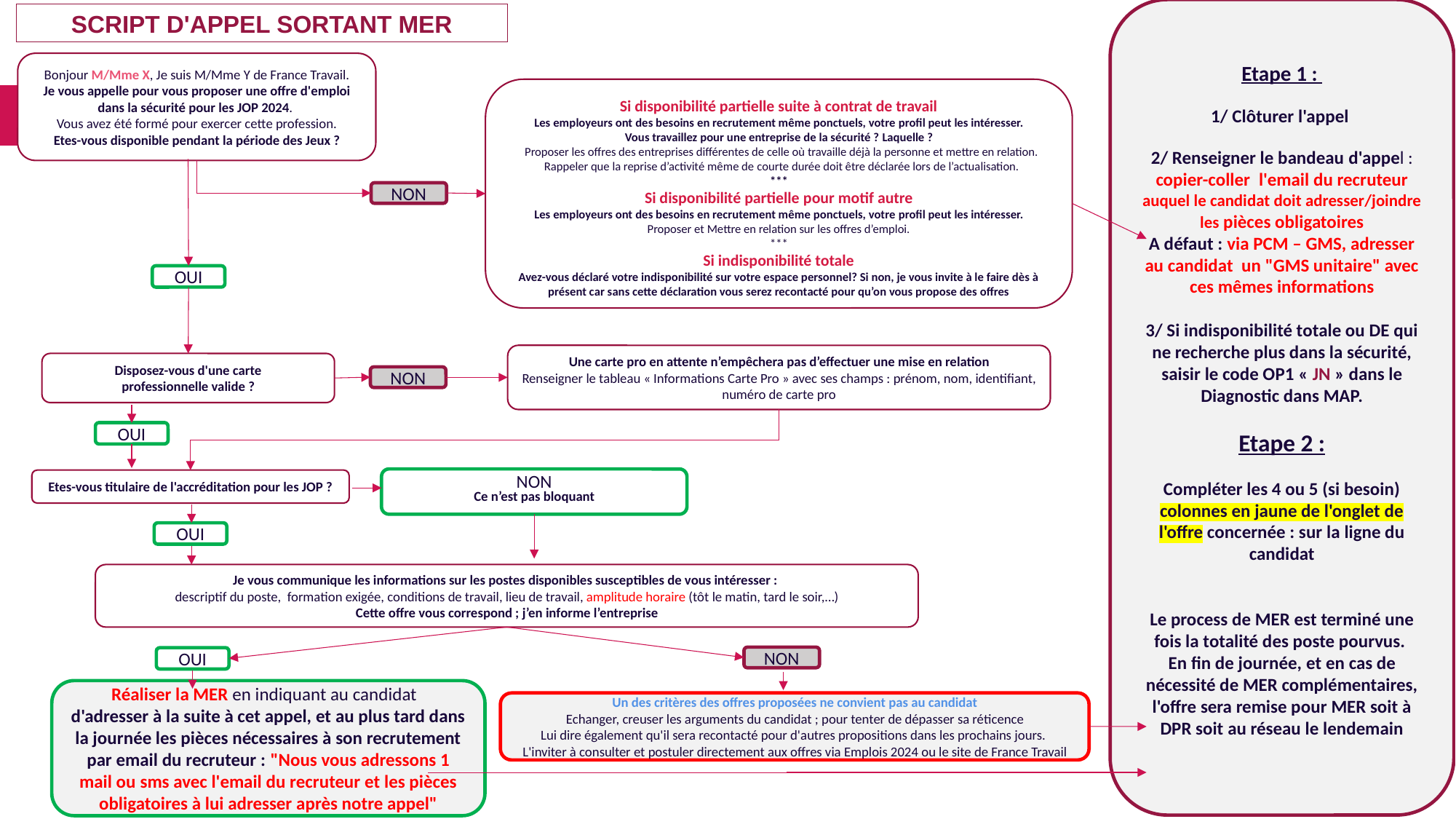

Etape 1 :

1/ Clôturer l'appel

2/ Renseigner le bandeau d'appel : copier-coller  l'email du recruteur auquel le candidat doit adresser/joindre les pièces obligatoires
A défaut : via PCM – GMS, adresser au candidat  un "GMS unitaire" avec ces mêmes informations

3/ Si indisponibilité totale ou DE qui ne recherche plus dans la sécurité, saisir le code OP1 « JN » dans le Diagnostic dans MAP.

Etape 2 :

Compléter les 4 ou 5 (si besoin) colonnes en jaune de l'onglet de l'offre concernée : sur la ligne du candidat

Le process de MER est terminé une fois la totalité des poste pourvus.
En fin de journée, et en cas de nécessité de MER complémentaires, l'offre sera remise pour MER soit à DPR soit au réseau le lendemain

# SCRIPT D'APPEL SORTANT MER
Bonjour M/Mme X, Je suis M/Mme Y de France Travail.
Je vous appelle pour vous proposer une offre d'emploi dans la sécurité pour les JOP 2024.
Vous avez été formé pour exercer cette profession.
Etes-vous disponible pendant la période des Jeux ?
Si disponibilité partielle suite à contrat de travail
Les employeurs ont des besoins en recrutement même ponctuels, votre profil peut les intéresser.
Vous travaillez pour une entreprise de la sécurité ? Laquelle ?
  Proposer les offres des entreprises différentes de celle où travaille déjà la personne et mettre en relation.
  Rappeler que la reprise d’activité même de courte durée doit être déclarée lors de l’actualisation.
***
Si disponibilité partielle pour motif autre
Les employeurs ont des besoins en recrutement même ponctuels, votre profil peut les intéresser.
Proposer et Mettre en relation sur les offres d’emploi.
***
Si indisponibilité totale
Avez-vous déclaré votre indisponibilité sur votre espace personnel? Si non, je vous invite à le faire dès à présent car sans cette déclaration vous serez recontacté pour qu’on vous propose des offres

NON
OUI
Une carte pro en attente n’empêchera pas d’effectuer une mise en relation
Renseigner le tableau « Informations Carte Pro » avec ses champs : prénom, nom, identifiant, numéro de carte pro
Disposez-vous d'une carte professionnelle valide ?
NON
OUI
NON
Ce n’est pas bloquant
Etes-vous titulaire de l'accréditation pour les JOP ?
OUI
Je vous communique les informations sur les postes disponibles susceptibles de vous intéresser :
descriptif du poste,  formation exigée, conditions de travail, lieu de travail, amplitude horaire (tôt le matin, tard le soir,…)
Cette offre vous correspond ; j’en informe l’entreprise
NON
OUI
Réaliser la MER en indiquant au candidat
d'adresser à la suite à cet appel, et au plus tard dans la journée les pièces nécessaires à son recrutement par email du recruteur : "Nous vous adressons 1 mail ou sms avec l'email du recruteur et les pièces obligatoires à lui adresser après notre appel"
Un des critères des offres proposées ne convient pas au candidat
Echanger, creuser les arguments du candidat ; pour tenter de dépasser sa réticence
Lui dire également qu'il sera recontacté pour d'autres propositions dans les prochains jours.
L'inviter à consulter et postuler directement aux offres via Emplois 2024 ou le site de France Travail